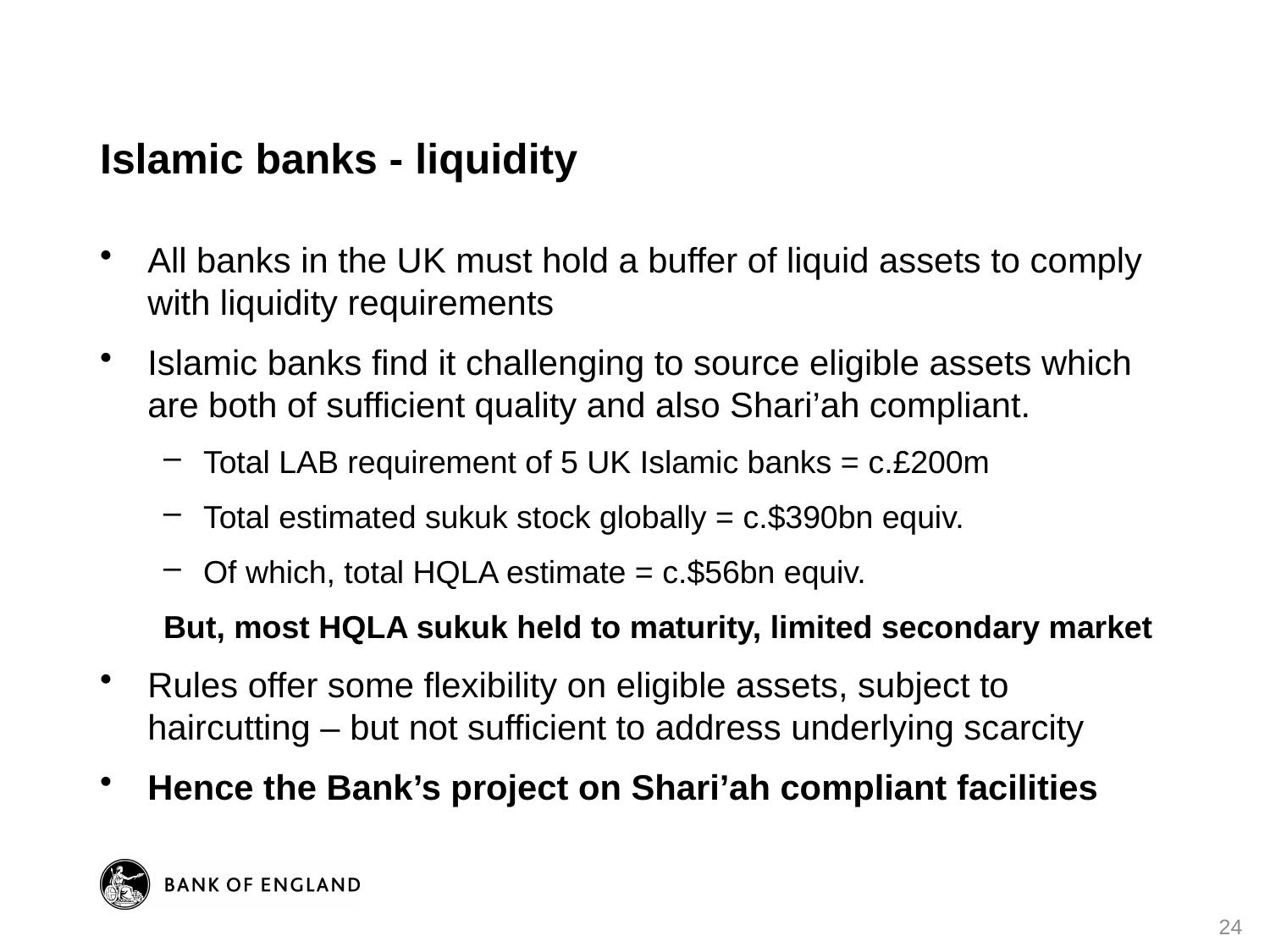

# Islamic banks - liquidity
All banks in the UK must hold a buffer of liquid assets to comply with liquidity requirements
Islamic banks find it challenging to source eligible assets which are both of sufficient quality and also Shari’ah compliant.
Total LAB requirement of 5 UK Islamic banks = c.£200m
Total estimated sukuk stock globally = c.$390bn equiv.
Of which, total HQLA estimate = c.$56bn equiv.
But, most HQLA sukuk held to maturity, limited secondary market
Rules offer some flexibility on eligible assets, subject to haircutting – but not sufficient to address underlying scarcity
Hence the Bank’s project on Shari’ah compliant facilities
24